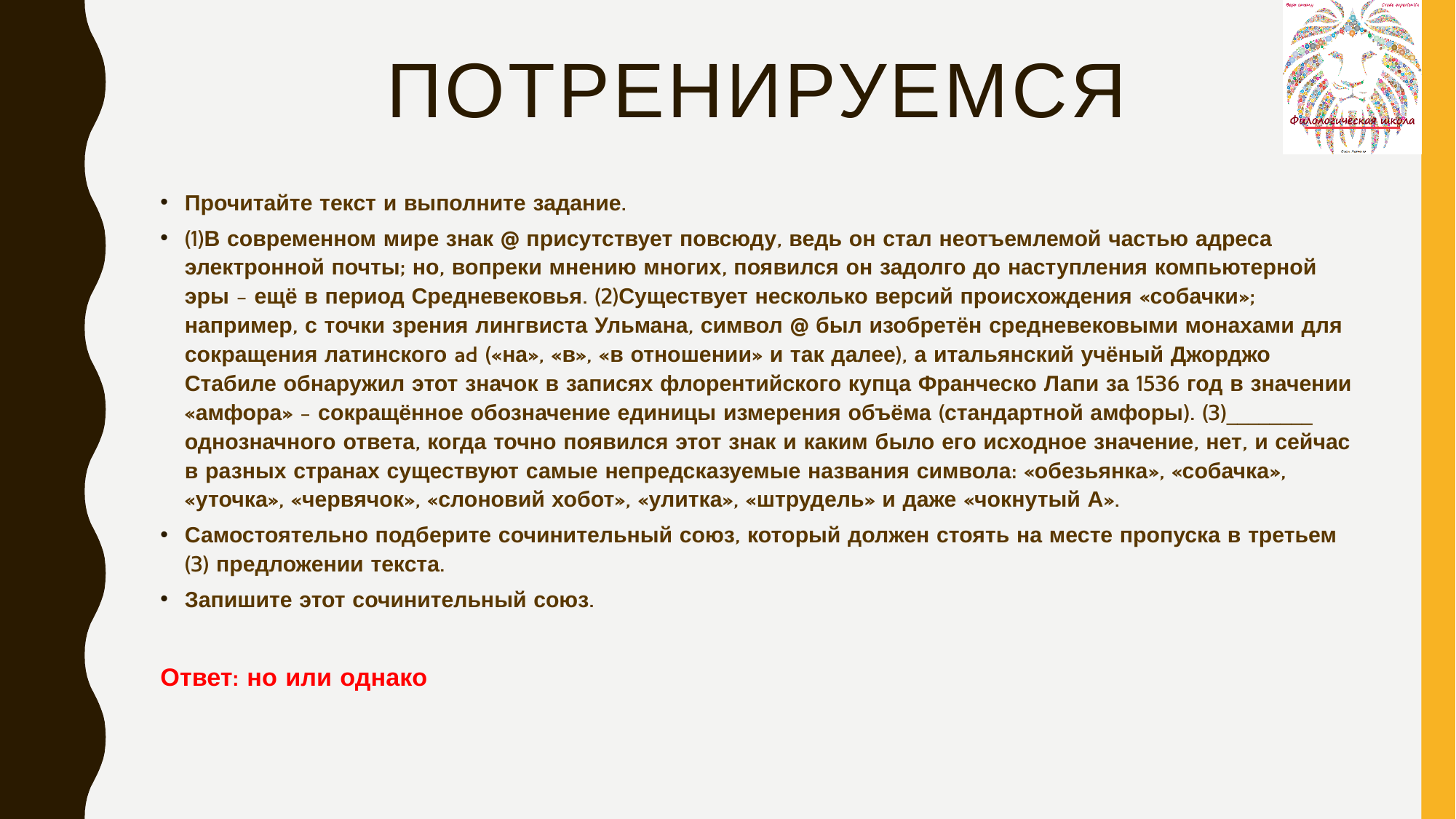

# ПОТРЕНИРУЕМСЯ
Прочитайте текст и выполните задание.
(1)В современном мире знак @ присутствует повсюду, ведь он стал неотъемлемой частью адреса электронной почты; но, вопреки мнению многих, появился он задолго до наступления компьютерной эры – ещё в период Средневековья. (2)Существует несколько версий происхождения «собачки»; например, с точки зрения лингвиста Ульмана, символ @ был изобретён средневековыми монахами для сокращения латинского ad («на», «в», «в отношении» и так далее), а итальянский учёный Джорджо Стабиле обнаружил этот значок в записях флорентийского купца Франческо Лапи за 1536 год в значении «амфора» – сокращённое обозначение единицы измерения объёма (стандартной амфоры). (3)________ однозначного ответа, когда точно появился этот знак и каким было его исходное значение, нет, и сейчас в разных странах существуют самые непредсказуемые названия символа: «обезьянка», «собачка», «уточка», «червячок», «слоновий хобот», «улитка», «штрудель» и даже «чокнутый А».
Самостоятельно подберите сочинительный союз, который должен стоять на месте пропуска в третьем (3) предложении текста.
Запишите этот сочинительный союз.

Ответ: но или однако